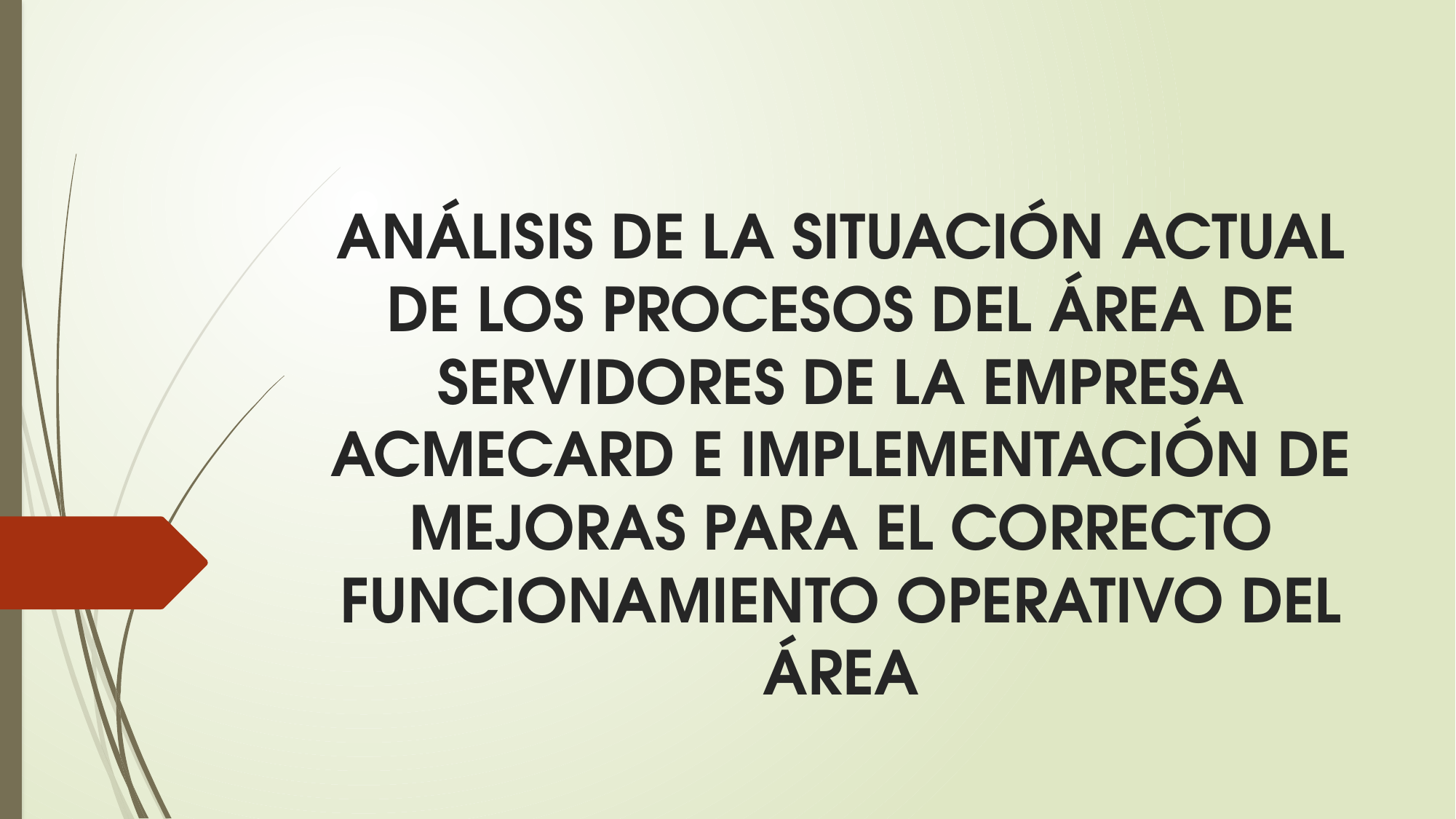

# ANÁLISIS DE LA SITUACIÓN ACTUAL DE LOS PROCESOS DEL ÁREA DE SERVIDORES DE LA EMPRESA ACMECARD E IMPLEMENTACIÓN DE MEJORAS PARA EL CORRECTO FUNCIONAMIENTO OPERATIVO DEL ÁREA